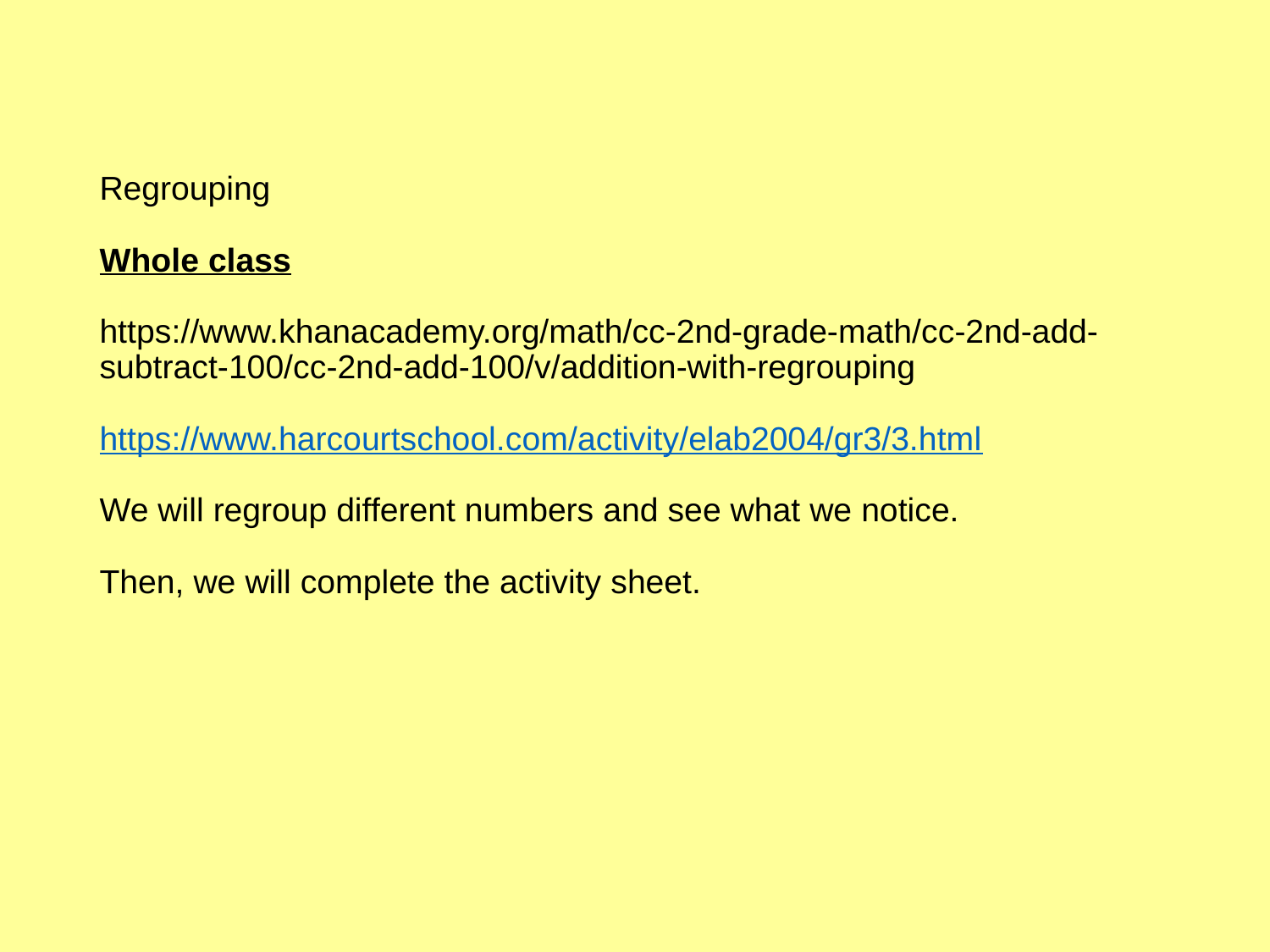

# Regrouping  Whole class https://www.khanacademy.org/math/cc-2nd-grade-math/cc-2nd-add-subtract-100/cc-2nd-add-100/v/addition-with-regrouping https://www.harcourtschool.com/activity/elab2004/gr3/3.html We will regroup different numbers and see what we notice. Then, we will complete the activity sheet.